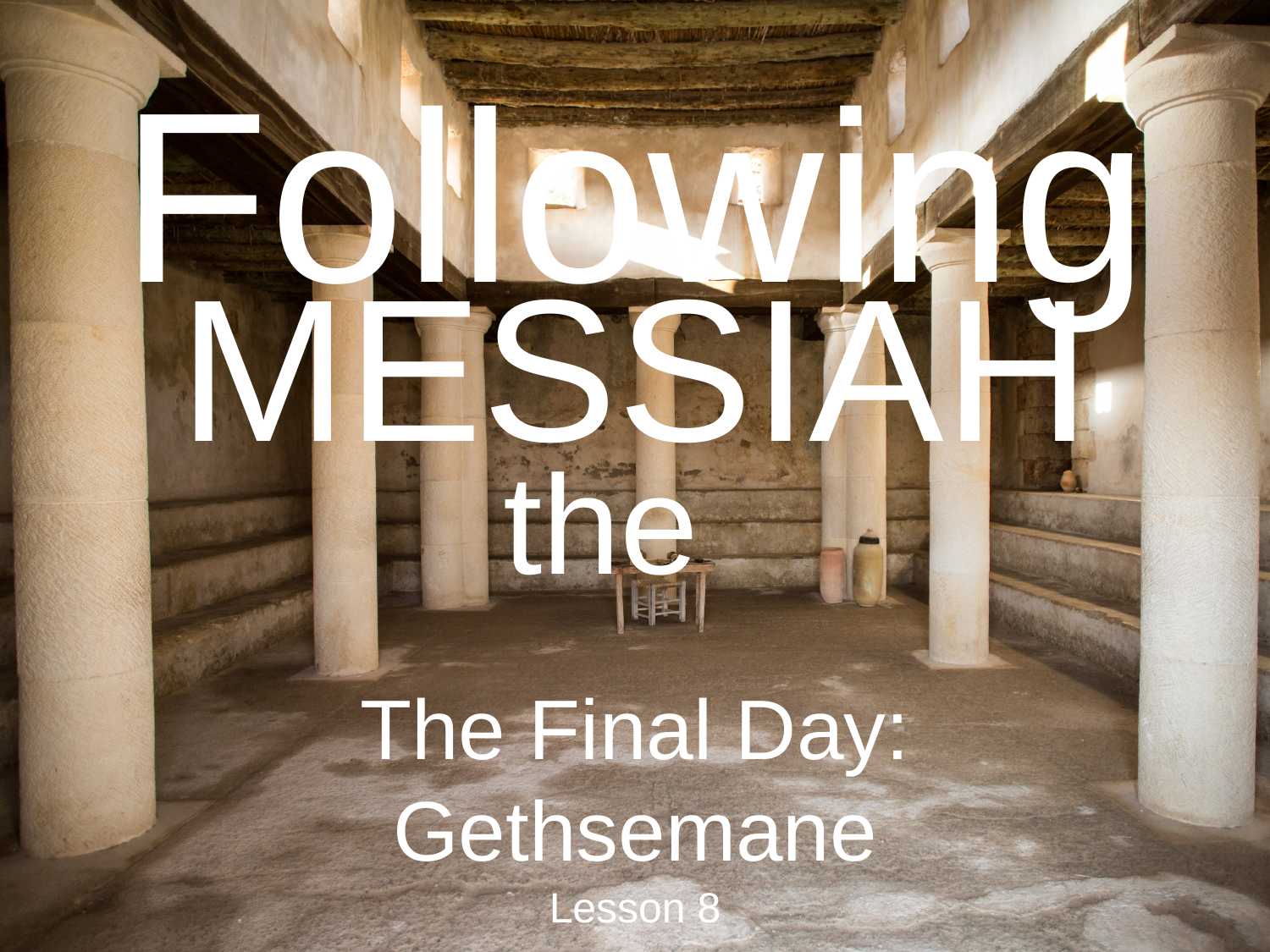

Following the
Messiah
The Final Day:
Gethsemane
Lesson 8